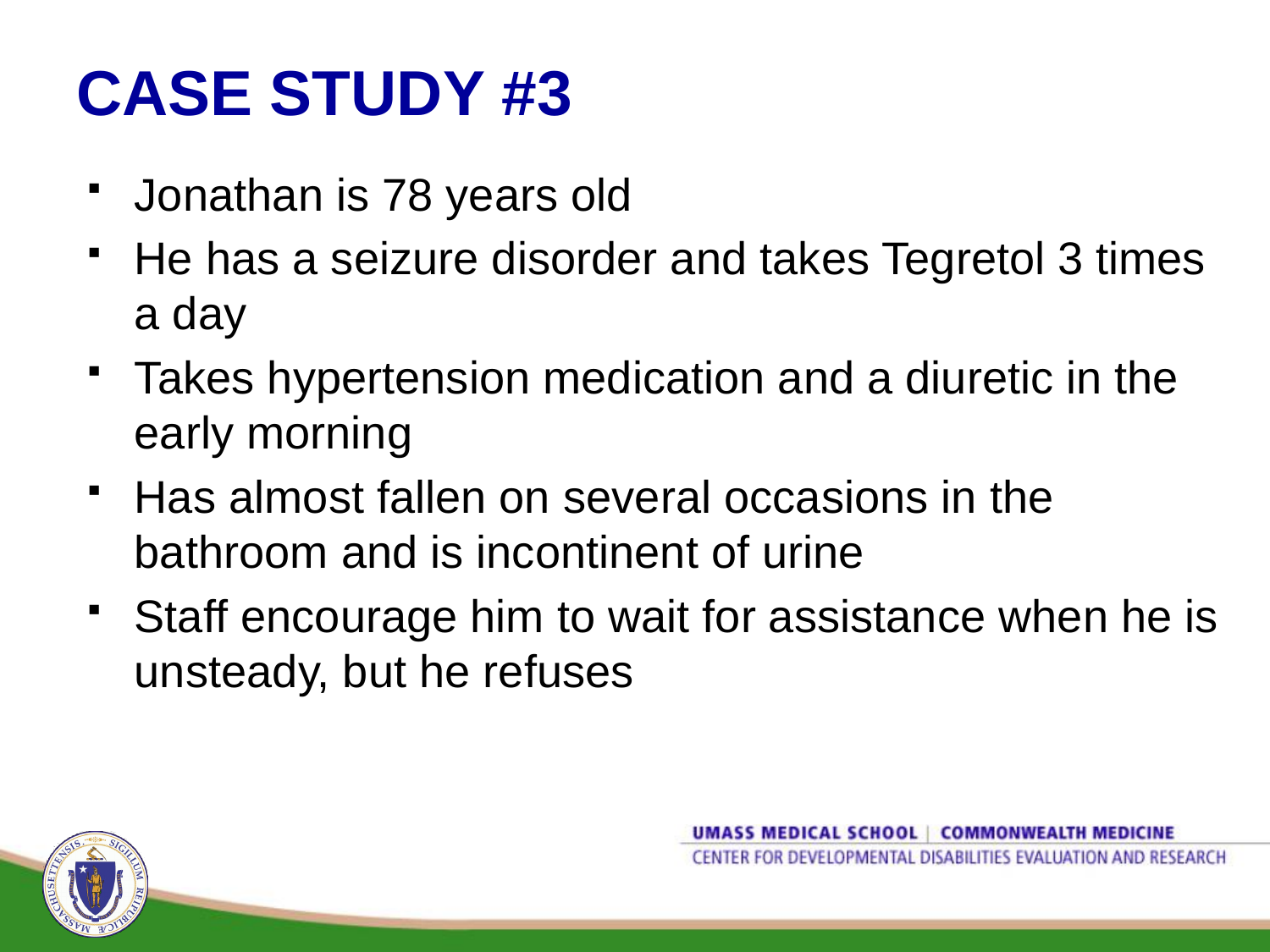

# CASE STUDY #3
Jonathan is 78 years old
He has a seizure disorder and takes Tegretol 3 times a day
Takes hypertension medication and a diuretic in the early morning
Has almost fallen on several occasions in the bathroom and is incontinent of urine
Staff encourage him to wait for assistance when he is unsteady, but he refuses